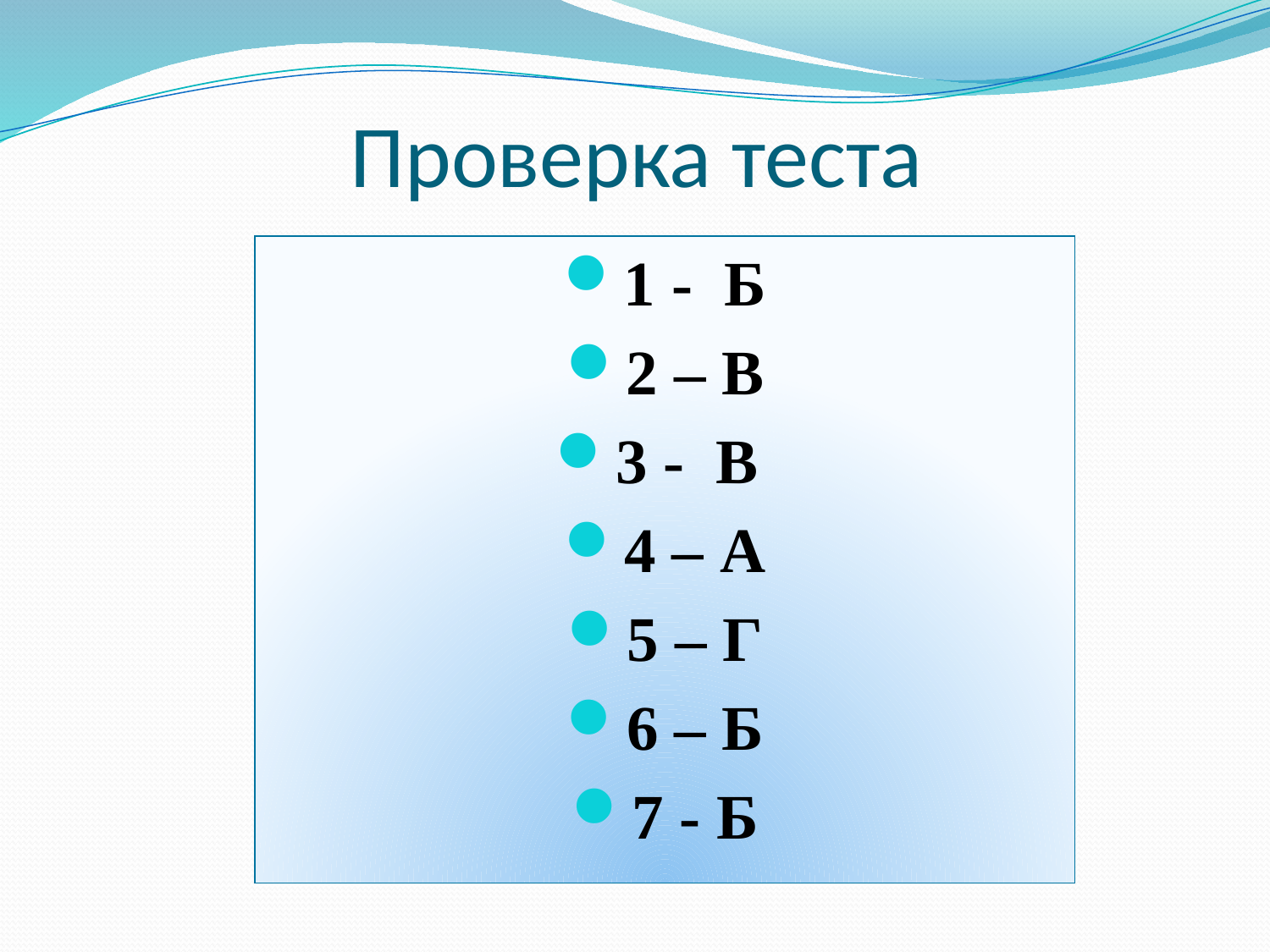

# Проверка теста
1 -  Б
2 – В
3 -  В
4 – А
5 – Г
6 – Б
7 - Б